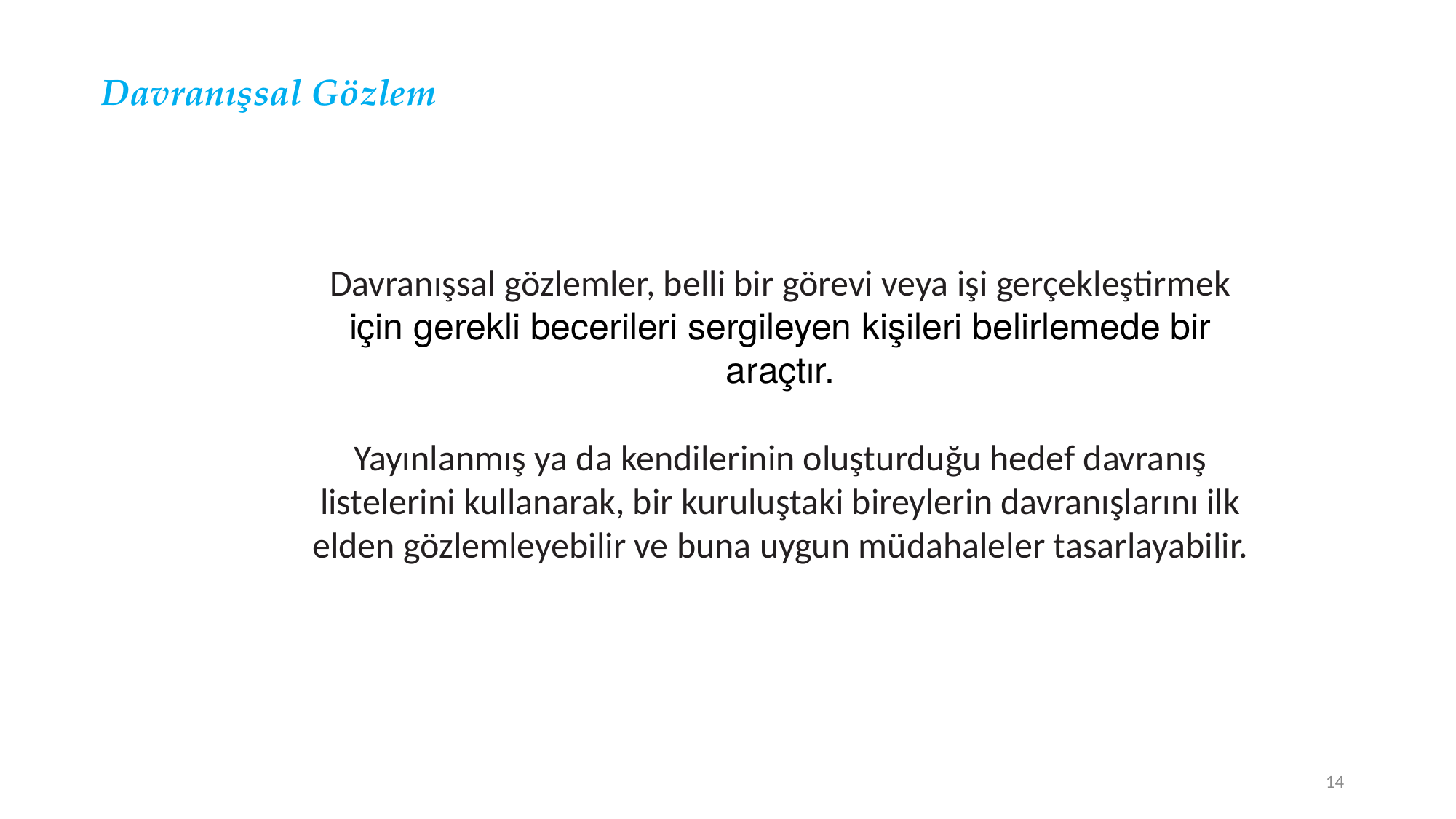

Davranışsal Gözlem
Davranışsal gözlemler, belli bir görevi veya işi gerçekleştirmek için gerekli becerileri sergileyen kişileri belirlemede bir araçtır.

Yayınlanmış ya da kendilerinin oluşturduğu hedef davranış
listelerini kullanarak, bir kuruluştaki bireylerin davranışlarını ilk elden gözlemleyebilir ve buna uygun müdahaleler tasarlayabilir.

14